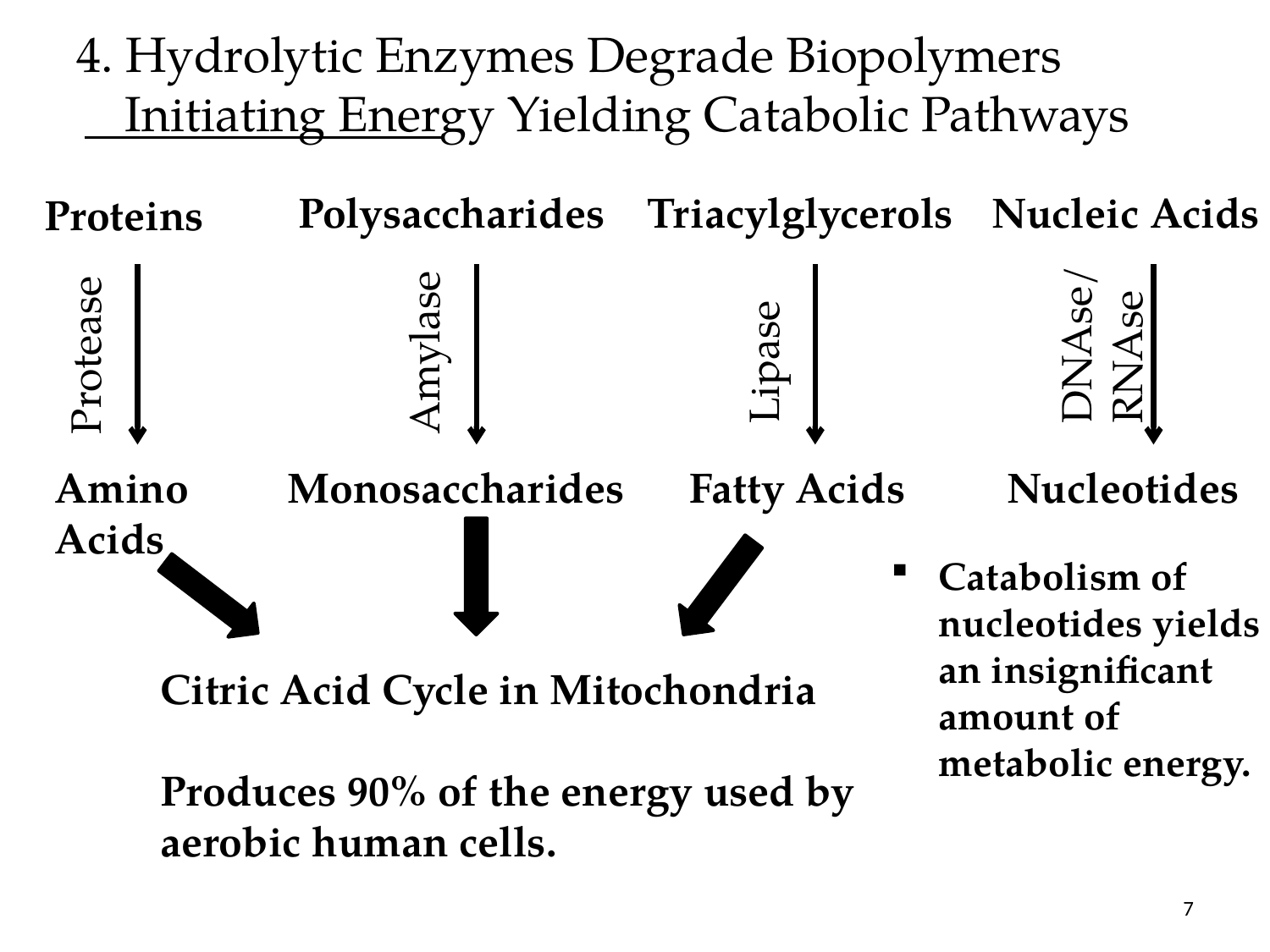

# 4. Hydrolytic Enzymes Degrade Biopolymers Initiating Energy Yielding Catabolic Pathways
Polysaccharides
Triacylglycerols
Nucleic Acids
Proteins

DNAse/RNAse
Lipase
Protease
Amylase
Monosaccharides
Fatty Acids
Nucleotides
Amino Acids

Catabolism of nucleotides yields an insignificant amount of metabolic energy.
Citric Acid Cycle in Mitochondria

Produces 90% of the energy used by aerobic human cells.
7